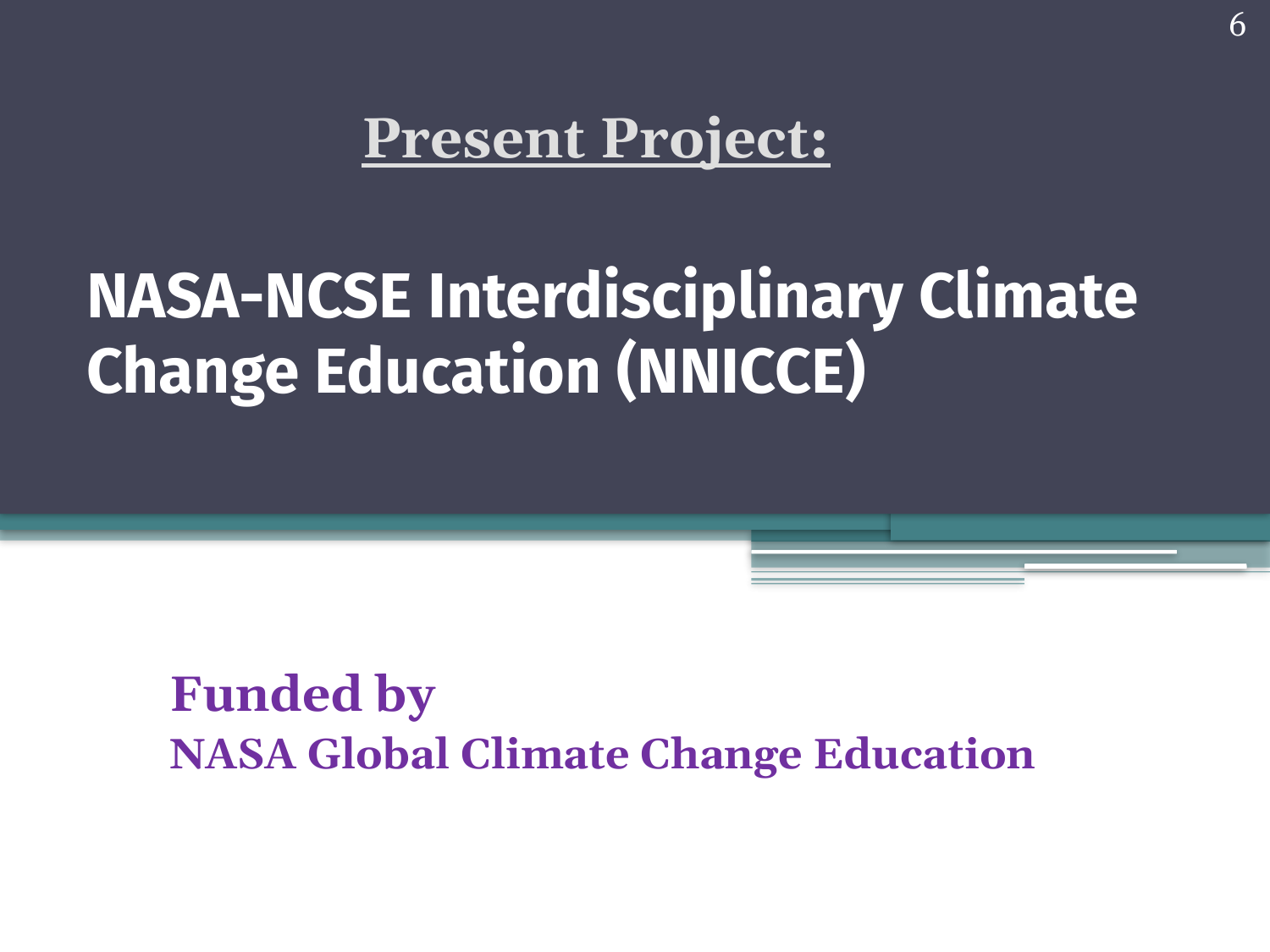

6
Present Project:
# NASA-NCSE Interdisciplinary Climate Change Education (NNICCE)
Funded by
NASA Global Climate Change Education